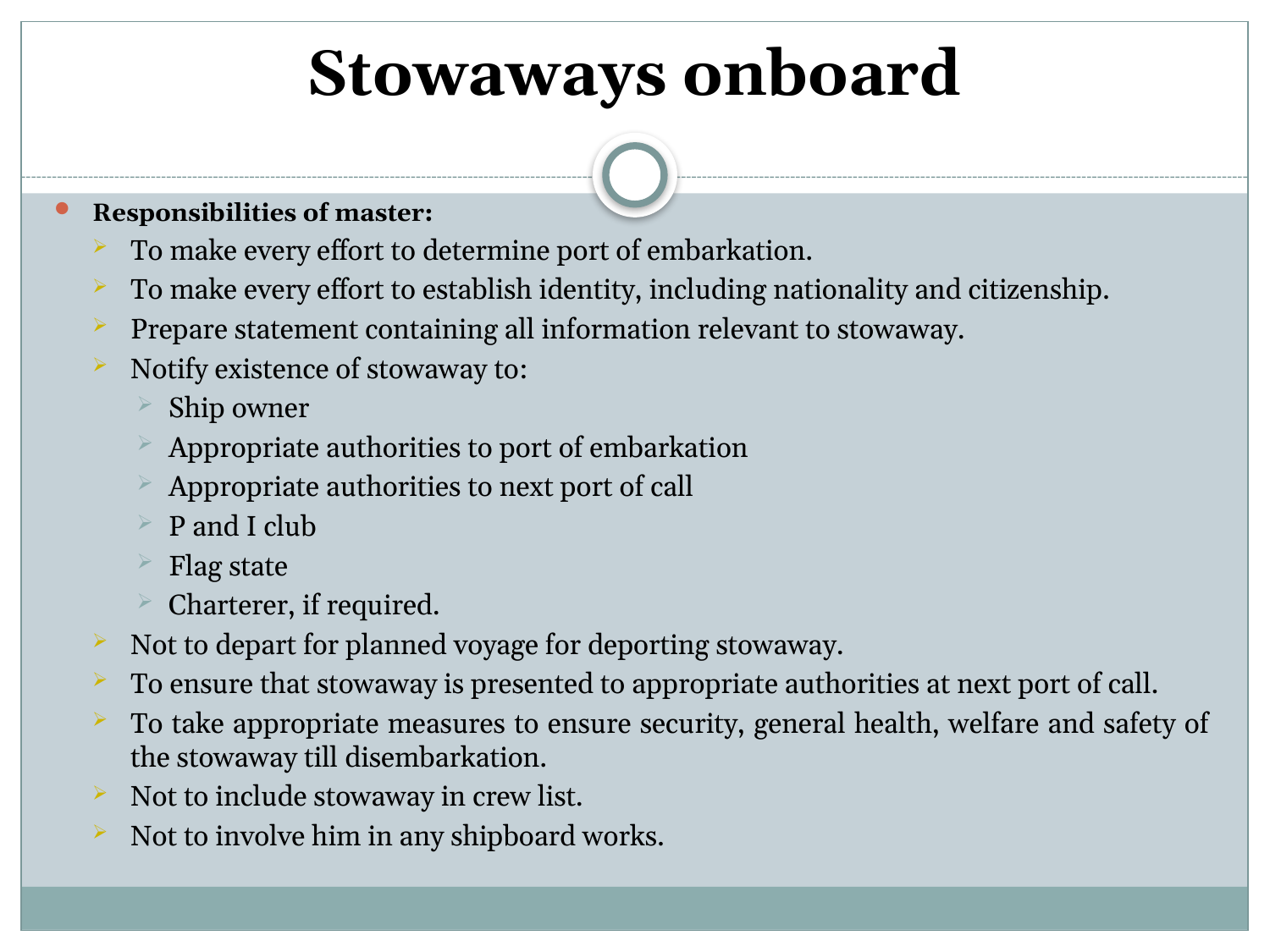

# Stowaways onboard
Responsibilities of master:
To make every effort to determine port of embarkation.
To make every effort to establish identity, including nationality and citizenship.
Prepare statement containing all information relevant to stowaway.
Notify existence of stowaway to:
Ship owner
Appropriate authorities to port of embarkation
Appropriate authorities to next port of call
P and I club
Flag state
Charterer, if required.
Not to depart for planned voyage for deporting stowaway.
To ensure that stowaway is presented to appropriate authorities at next port of call.
To take appropriate measures to ensure security, general health, welfare and safety of the stowaway till disembarkation.
Not to include stowaway in crew list.
Not to involve him in any shipboard works.